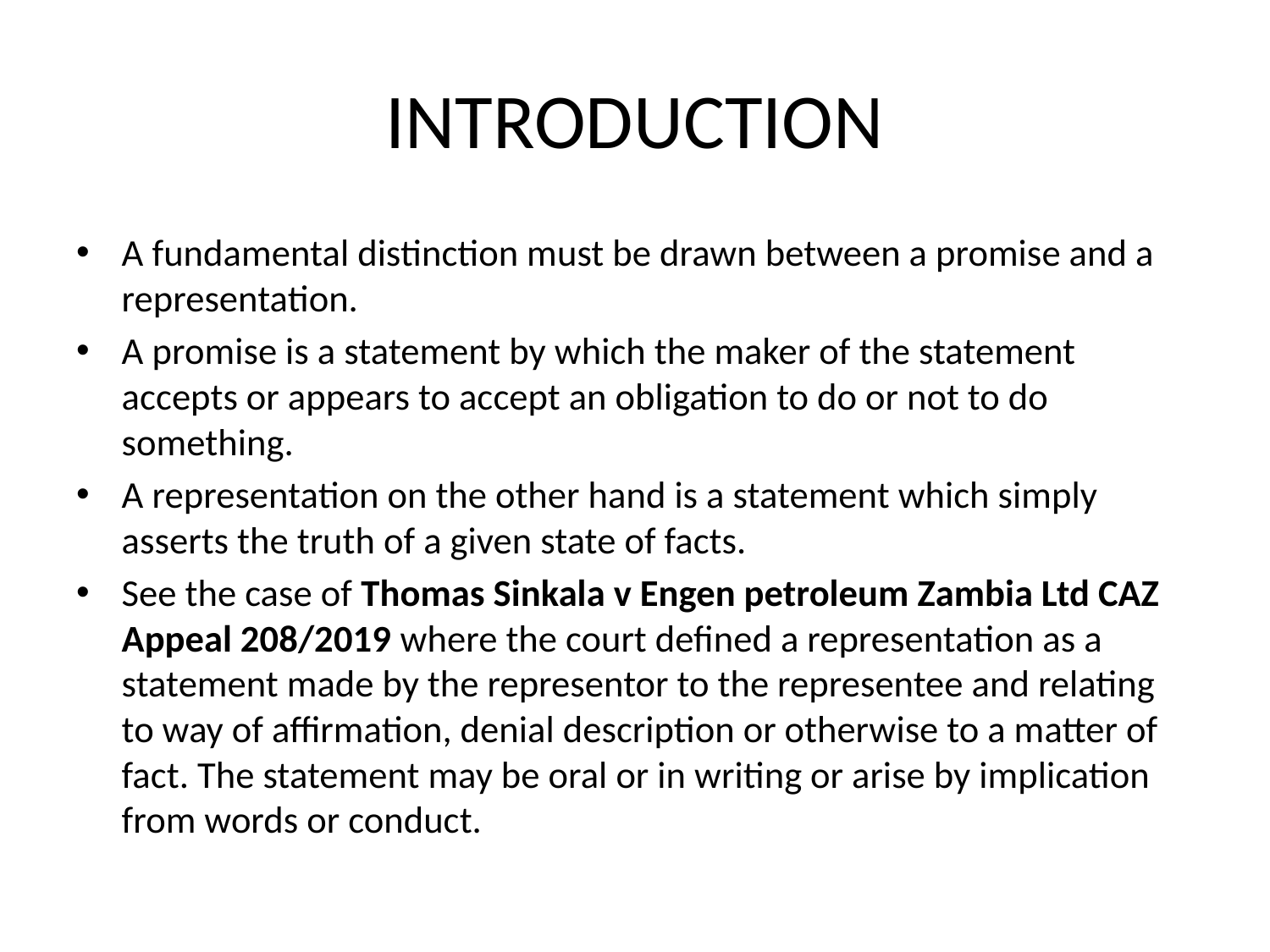

# INTRODUCTION
A fundamental distinction must be drawn between a promise and a representation.
A promise is a statement by which the maker of the statement accepts or appears to accept an obligation to do or not to do something.
A representation on the other hand is a statement which simply asserts the truth of a given state of facts.
See the case of Thomas Sinkala v Engen petroleum Zambia Ltd CAZ Appeal 208/2019 where the court defined a representation as a statement made by the representor to the representee and relating to way of affirmation, denial description or otherwise to a matter of fact. The statement may be oral or in writing or arise by implication from words or conduct.